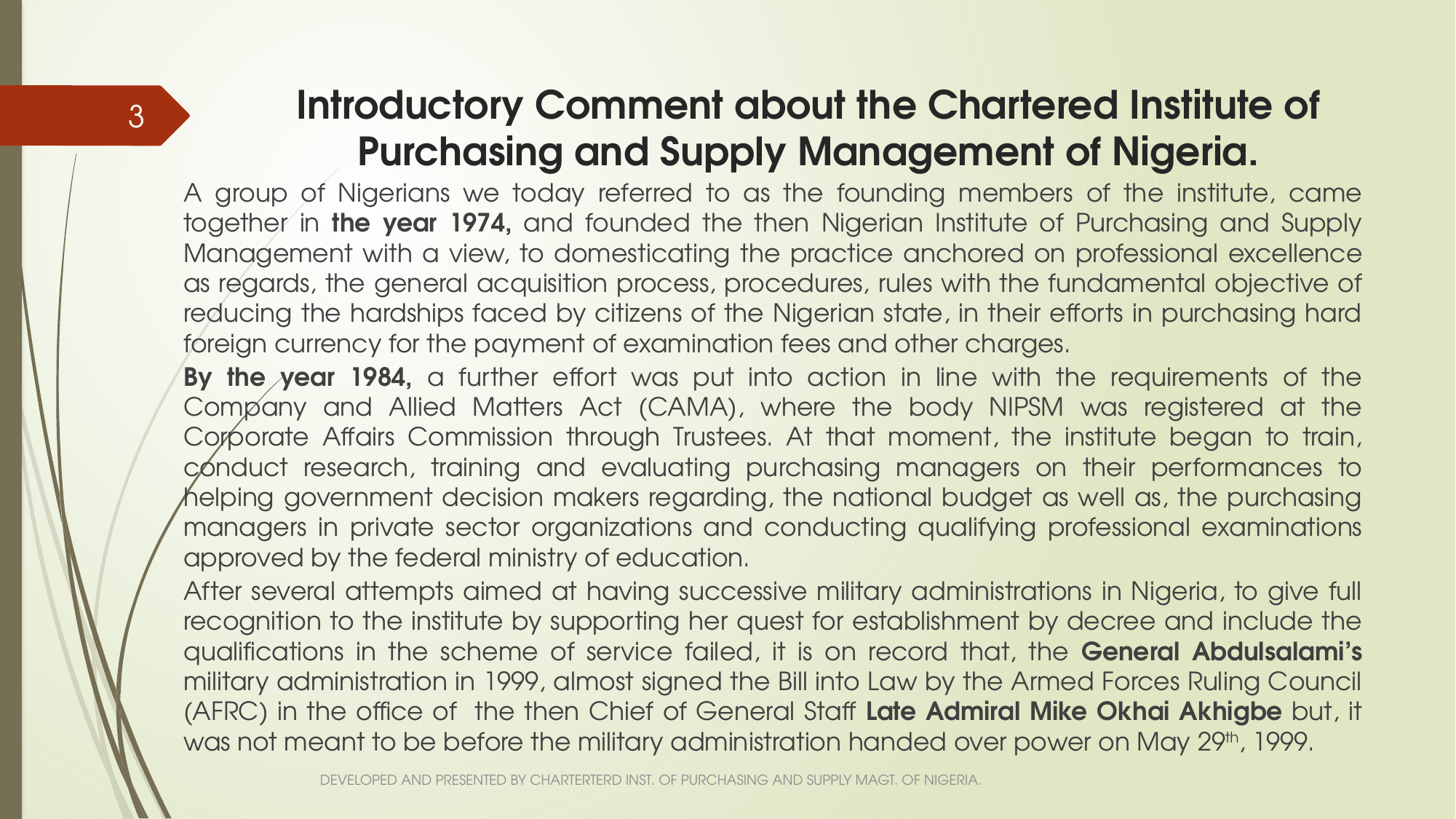

# Introductory Comment about the Chartered Institute of Purchasing and Supply Management of Nigeria.
3
	A group of Nigerians we today referred to as the founding members of the institute, came together in the year 1974, and founded the then Nigerian Institute of Purchasing and Supply Management with a view, to domesticating the practice anchored on professional excellence as regards, the general acquisition process, procedures, rules with the fundamental objective of reducing the hardships faced by citizens of the Nigerian state, in their efforts in purchasing hard foreign currency for the payment of examination fees and other charges.
	By the year 1984, a further effort was put into action in line with the requirements of the Company and Allied Matters Act (CAMA), where the body NIPSM was registered at the Corporate Affairs Commission through Trustees. At that moment, the institute began to train, conduct research, training and evaluating purchasing managers on their performances to helping government decision makers regarding, the national budget as well as, the purchasing managers in private sector organizations and conducting qualifying professional examinations approved by the federal ministry of education.
	After several attempts aimed at having successive military administrations in Nigeria, to give full recognition to the institute by supporting her quest for establishment by decree and include the qualifications in the scheme of service failed, it is on record that, the General Abdulsalami’s military administration in 1999, almost signed the Bill into Law by the Armed Forces Ruling Council (AFRC) in the office of  the then Chief of General Staff Late Admiral Mike Okhai Akhigbe but, it was not meant to be before the military administration handed over power on May 29th, 1999.

DEVELOPED AND PRESENTED BY CHARTERTERD INST. OF PURCHASING AND SUPPLY MAGT. OF NIGERIA.